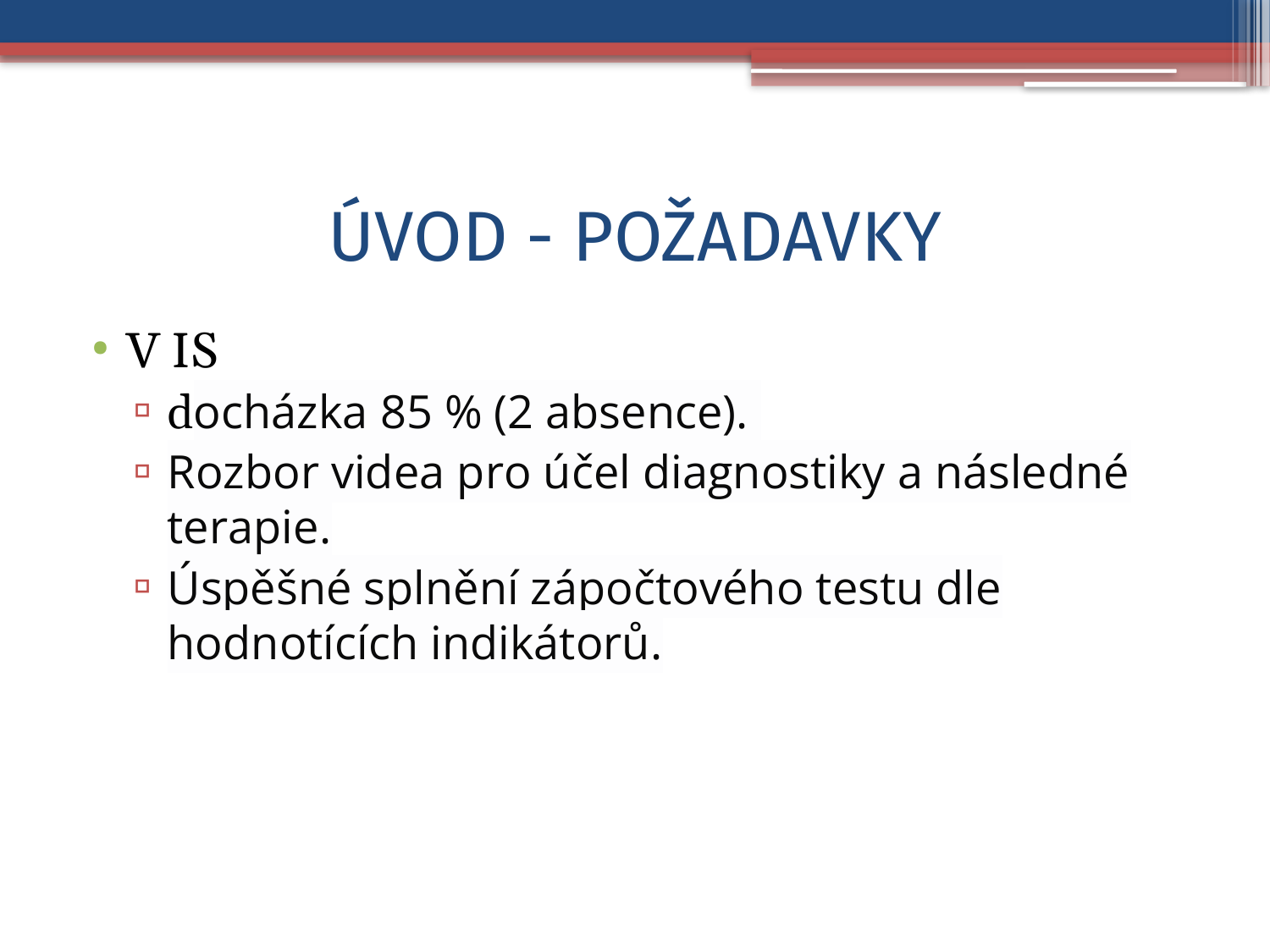

# ÚVOD - POŽADAVKY
V IS
docházka 85 % (2 absence).
Rozbor videa pro účel diagnostiky a následné terapie.
Úspěšné splnění zápočtového testu dle hodnotících indikátorů.